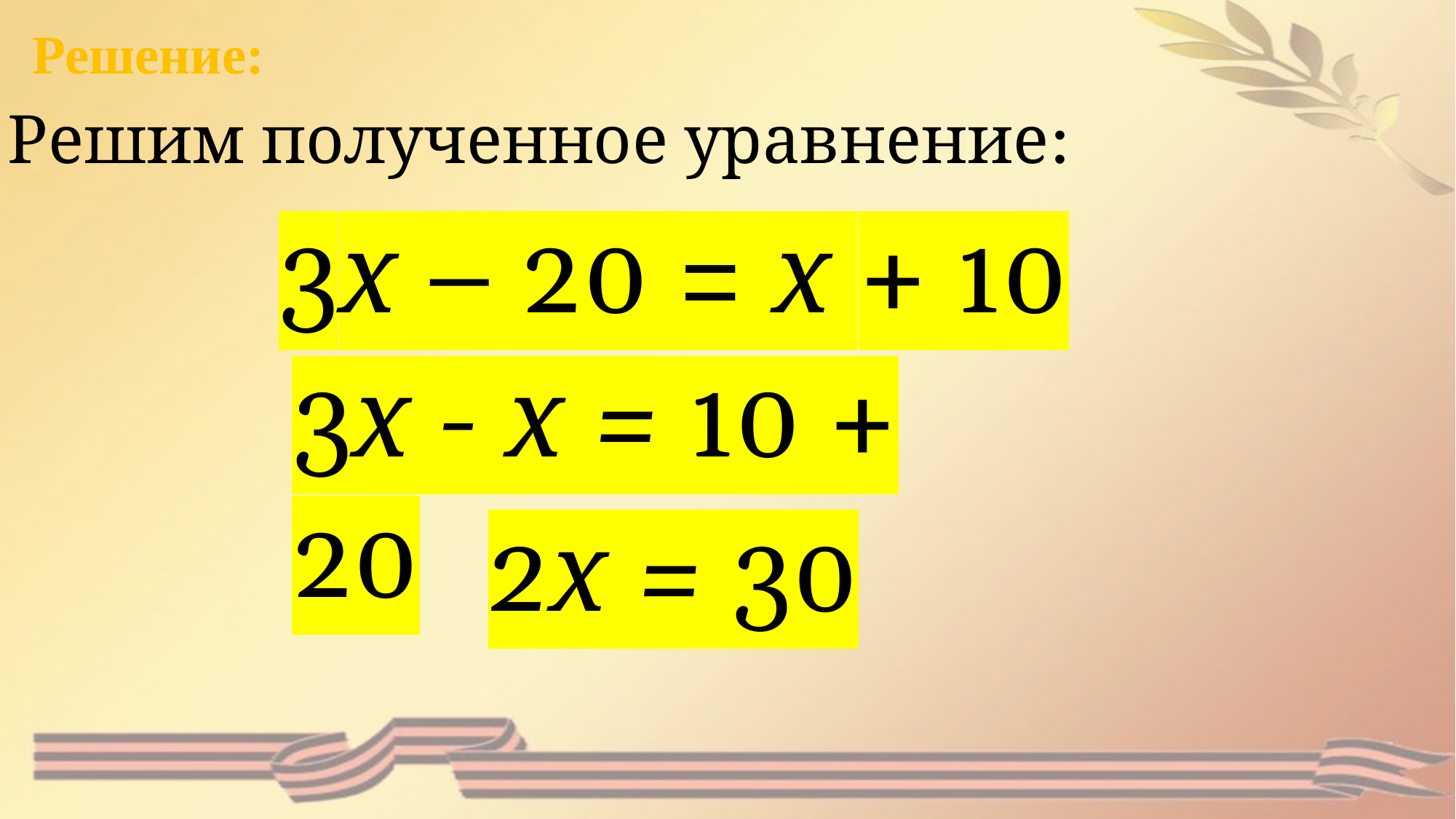

Решение:
Решим полученное уравнение:
3х – 20 = х + 10
3х - х = 10 + 20
2х = 30